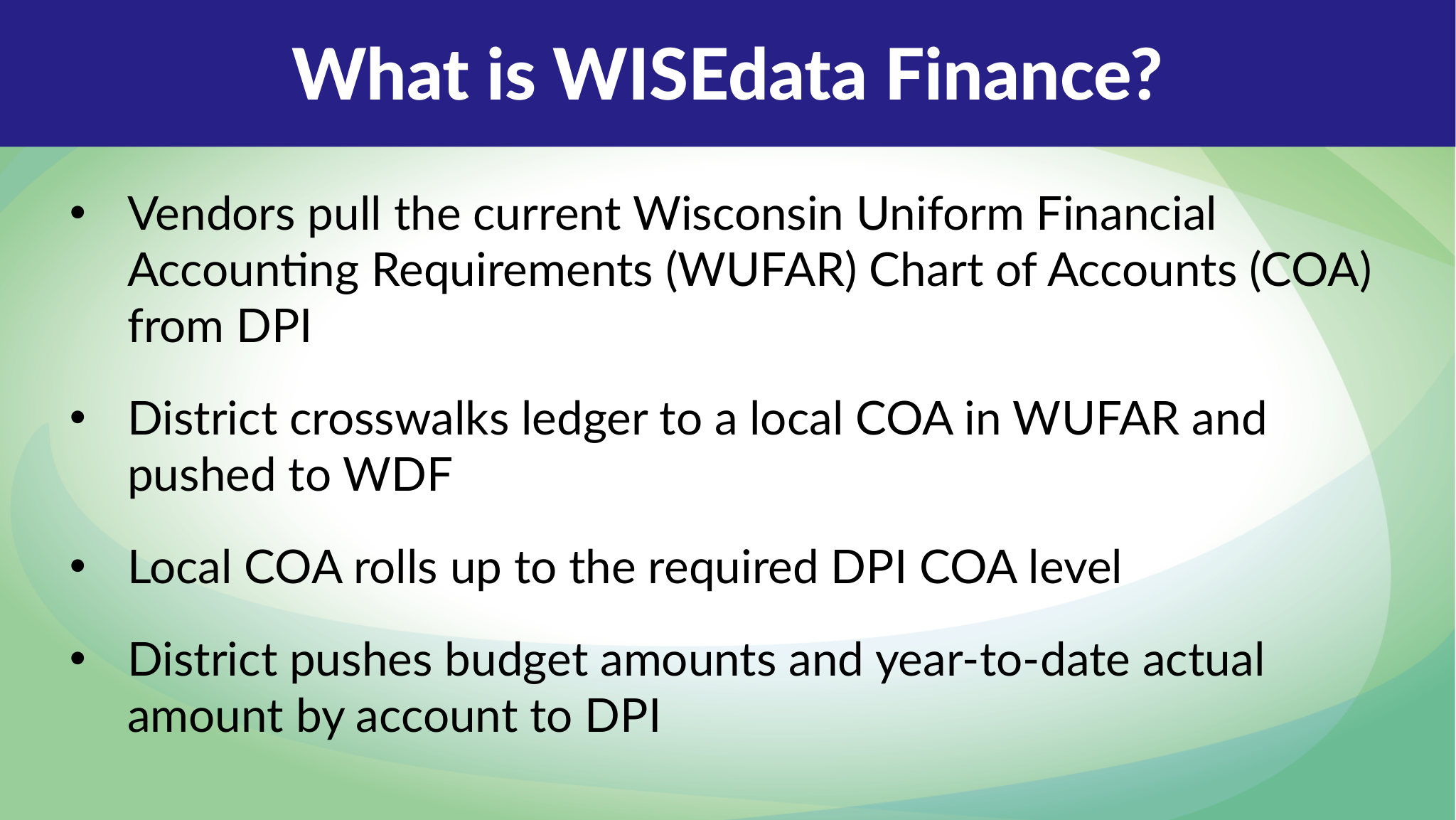

# What is WISEdata Finance?
Vendors pull the current Wisconsin Uniform Financial Accounting Requirements (WUFAR) Chart of Accounts (COA) from DPI
District crosswalks ledger to a local COA in WUFAR and pushed to WDF
Local COA rolls up to the required DPI COA level
District pushes budget amounts and year-to-date actual amount by account to DPI